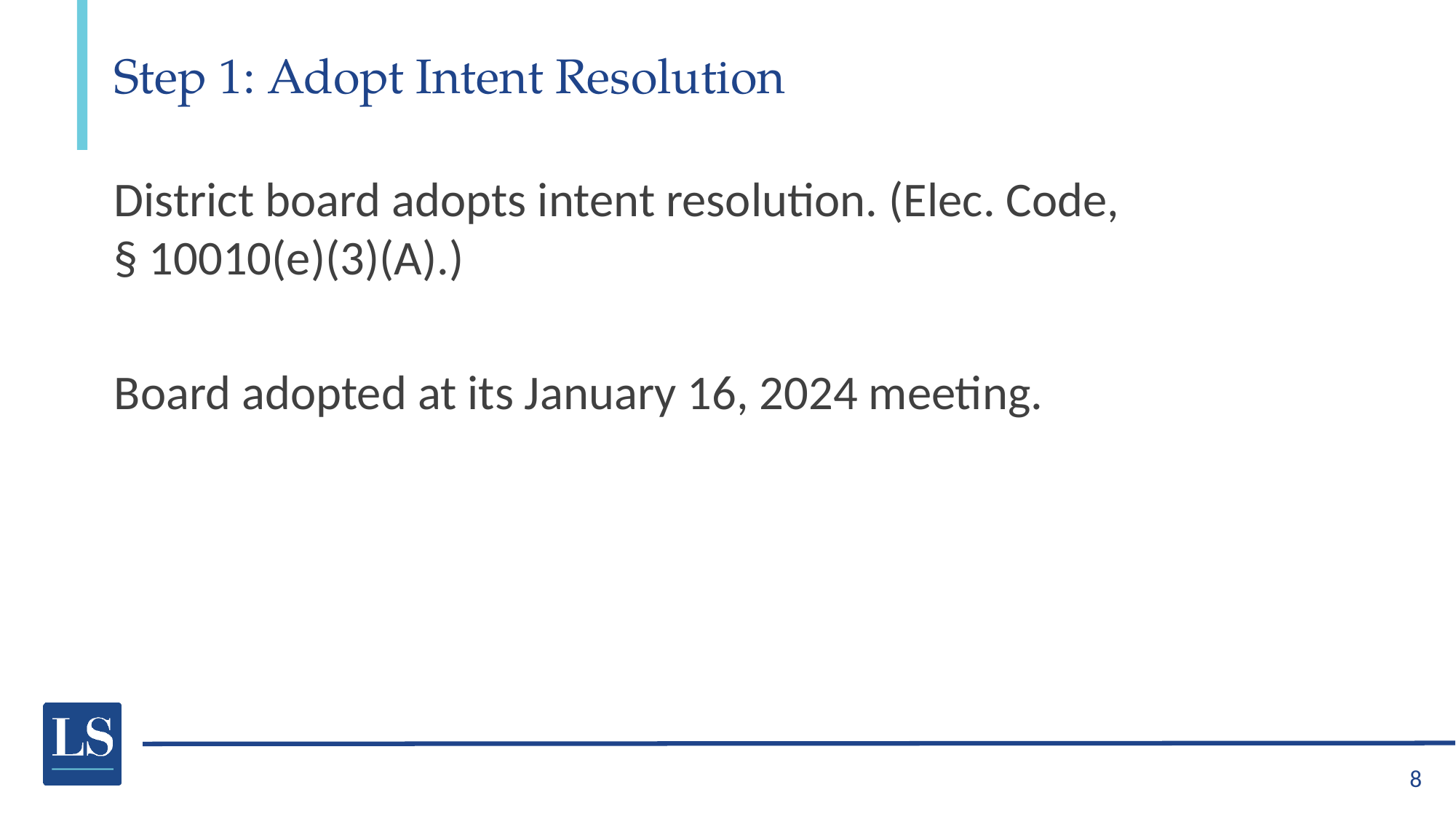

# Step 1: Adopt Intent Resolution
District board adopts intent resolution. (Elec. Code,
§ 10010(e)(3)(A).)

Board adopted at its January 16, 2024 meeting.

8